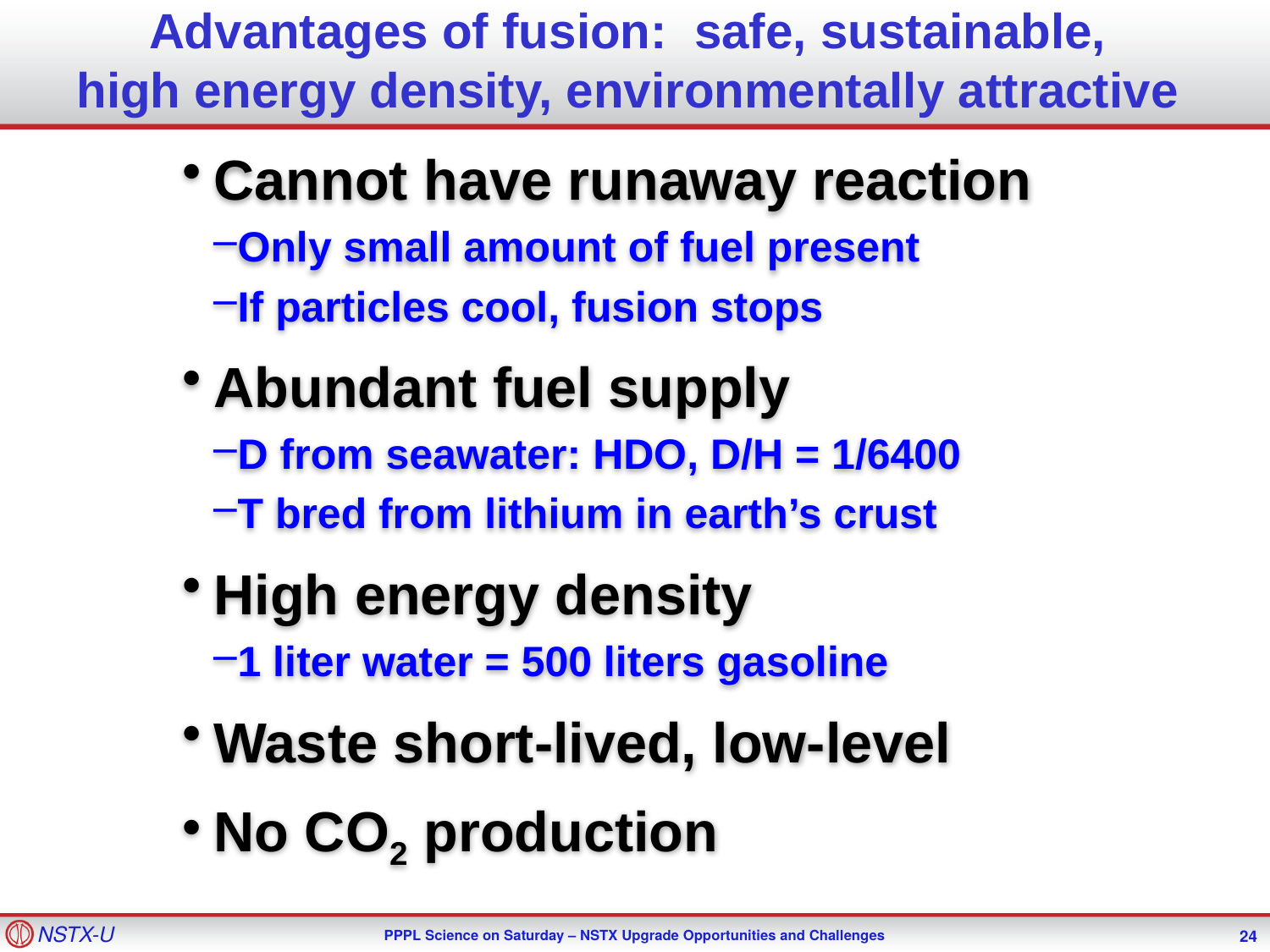

# Advantages of fusion:  safe, sustainable, high energy density, environmentally attractive
Cannot have runaway reaction
Only small amount of fuel present
If particles cool, fusion stops

Abundant fuel supply
D from seawater: HDO, D/H = 1/6400
T bred from lithium in earth’s crust

High energy density
1 liter water = 500 liters gasoline

Waste short-lived, low-level

No CO2 production